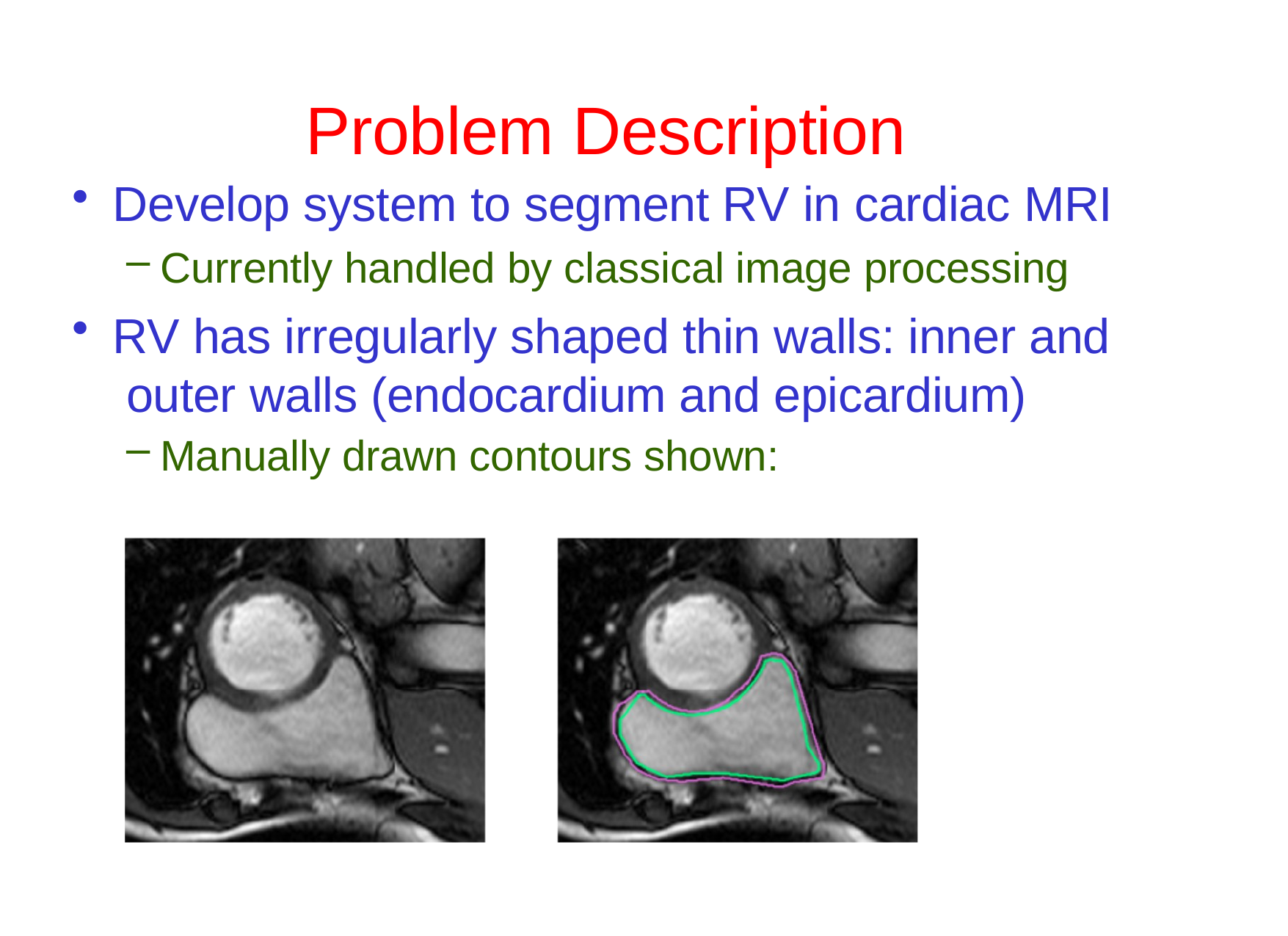

# Problem Description
Develop system to segment RV in cardiac MRI
Currently handled by classical image processing
RV has irregularly shaped thin walls: inner and  outer walls (endocardium and epicardium)
Manually drawn contours shown: